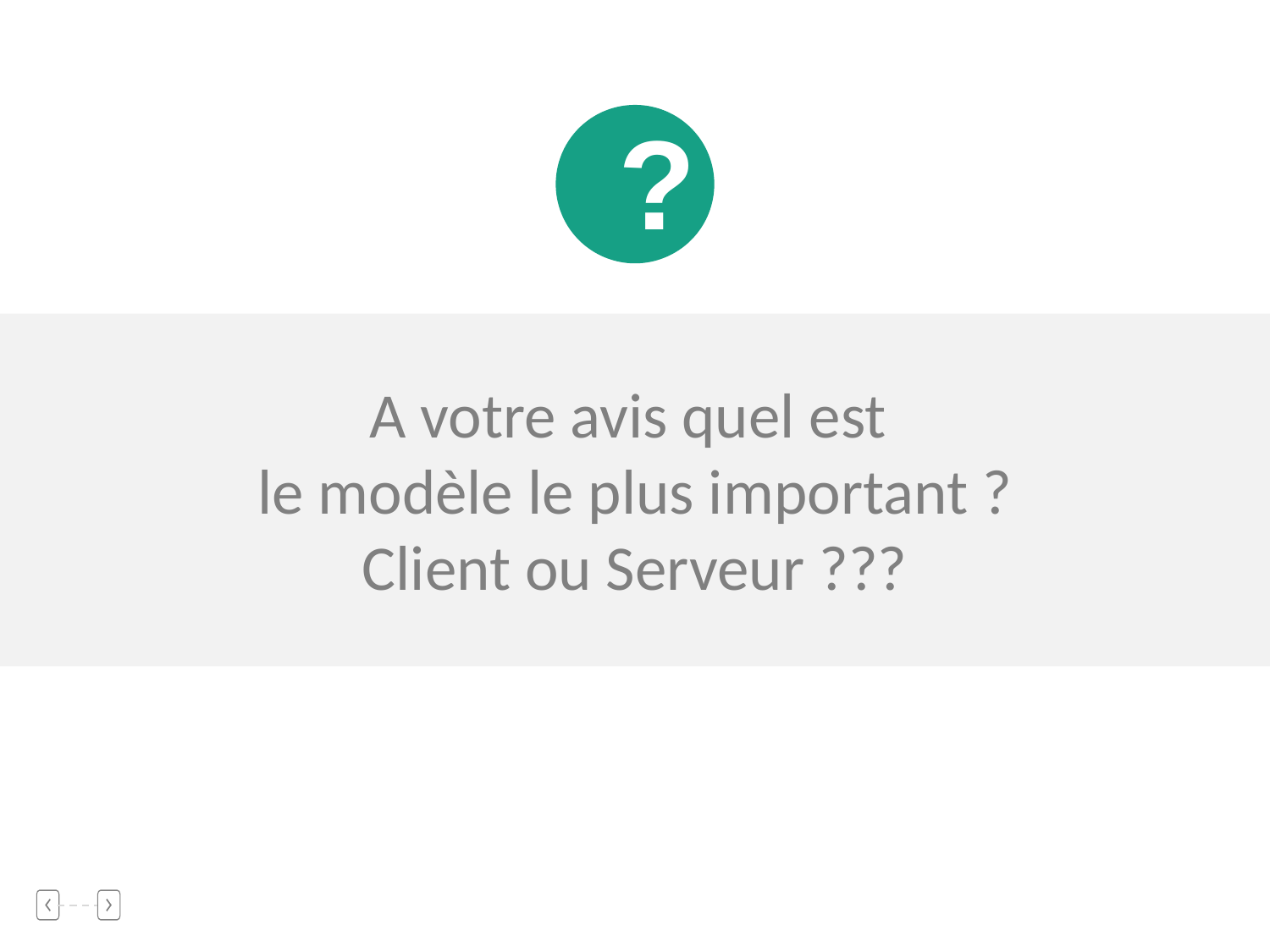

?

A votre avis quel est
le modèle le plus important ?
Client ou Serveur ???